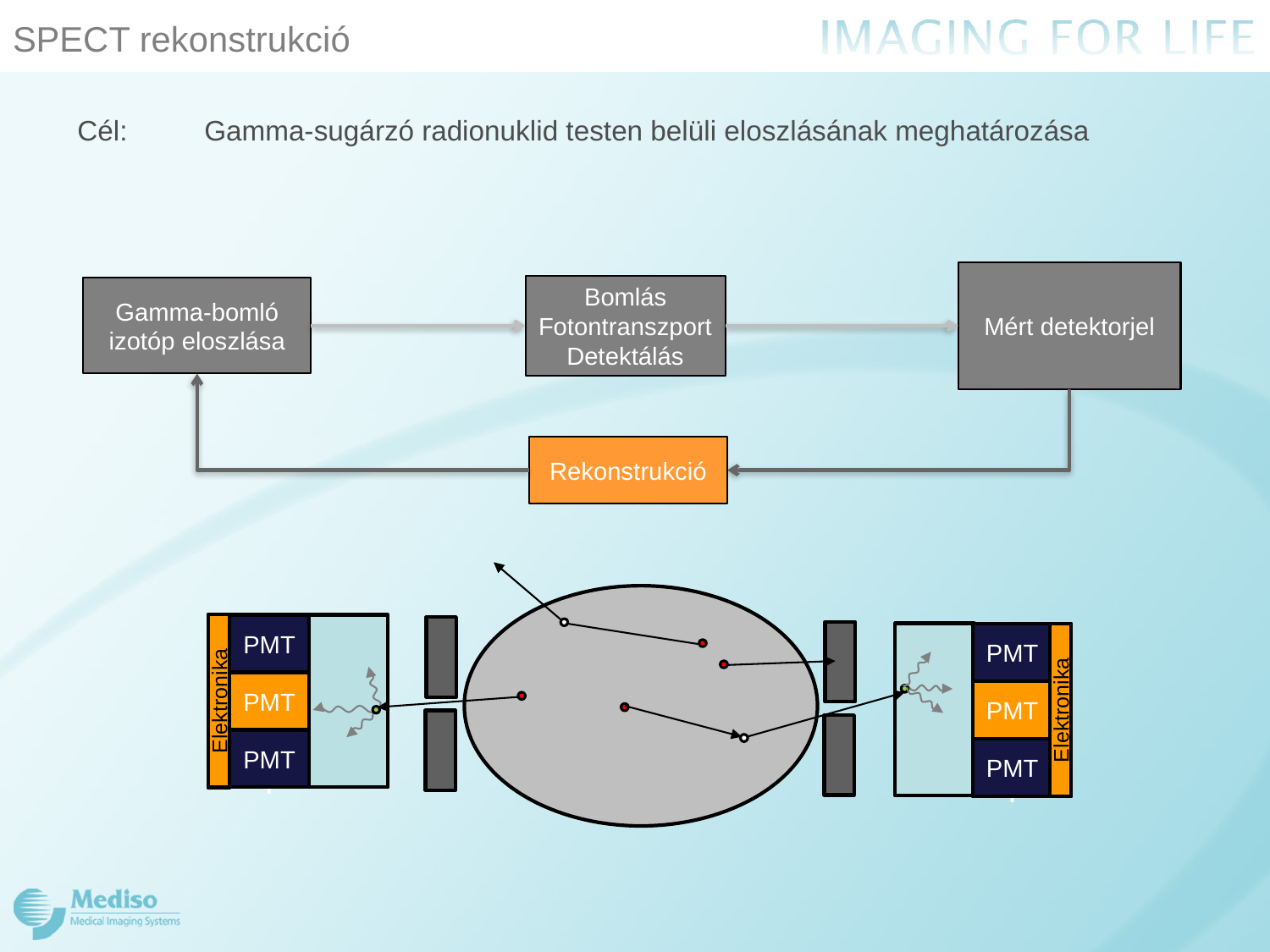

# SPECT rekonstrukció
Cél:	Gamma-sugárzó radionuklid testen belüli eloszlásának meghatározása
Mért detektorjel
Bomlás
Fotontranszport
Detektálás
Gamma-bomló izotóp eloszlása
Rekonstrukció

Elektronika
Elektronika
T
PMT

Elektronika
Elektronika
T
PMT

PMT
PMT

PMT
PMT

PMT
PMT

PMT
PMT